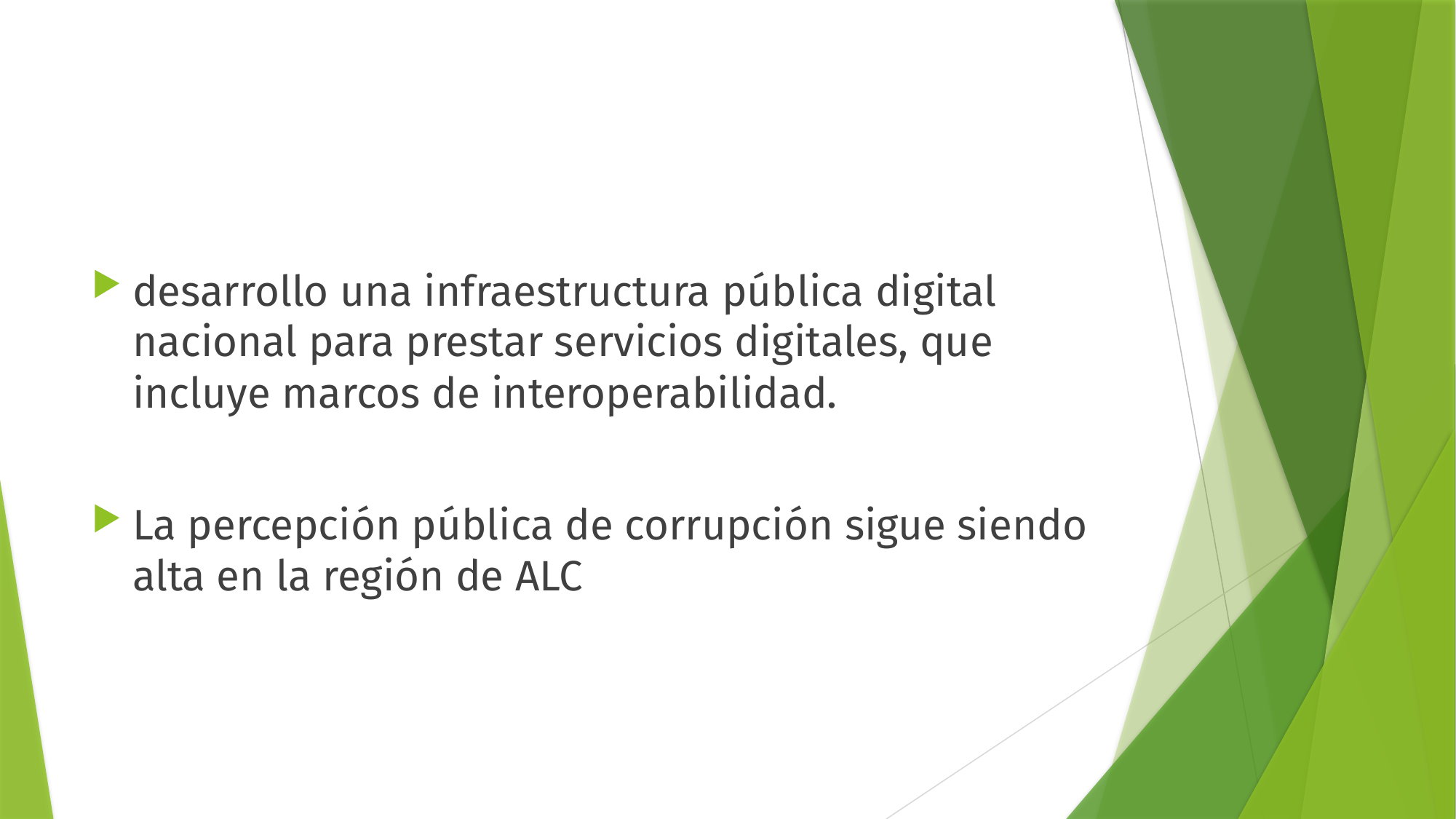

desarrollo una infraestructura pública digital nacional para prestar servicios digitales, que incluye marcos de interoperabilidad.

La percepción pública de corrupción sigue siendo alta en la región de ALC